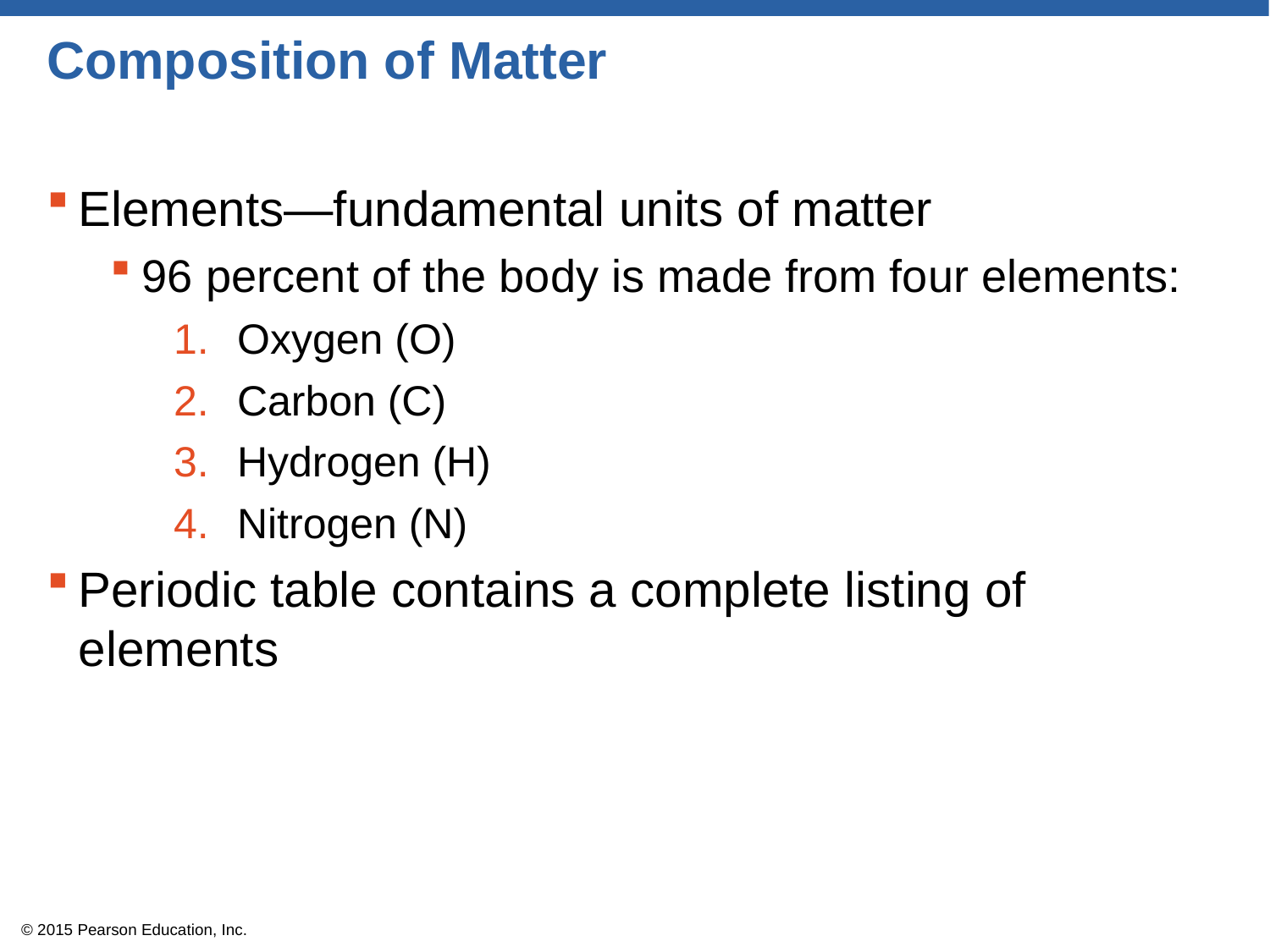

# Composition of Matter
Elements—fundamental units of matter
96 percent of the body is made from four elements:
Oxygen (O)
Carbon (C)
Hydrogen (H)
Nitrogen (N)
Periodic table contains a complete listing of elements
© 2015 Pearson Education, Inc.